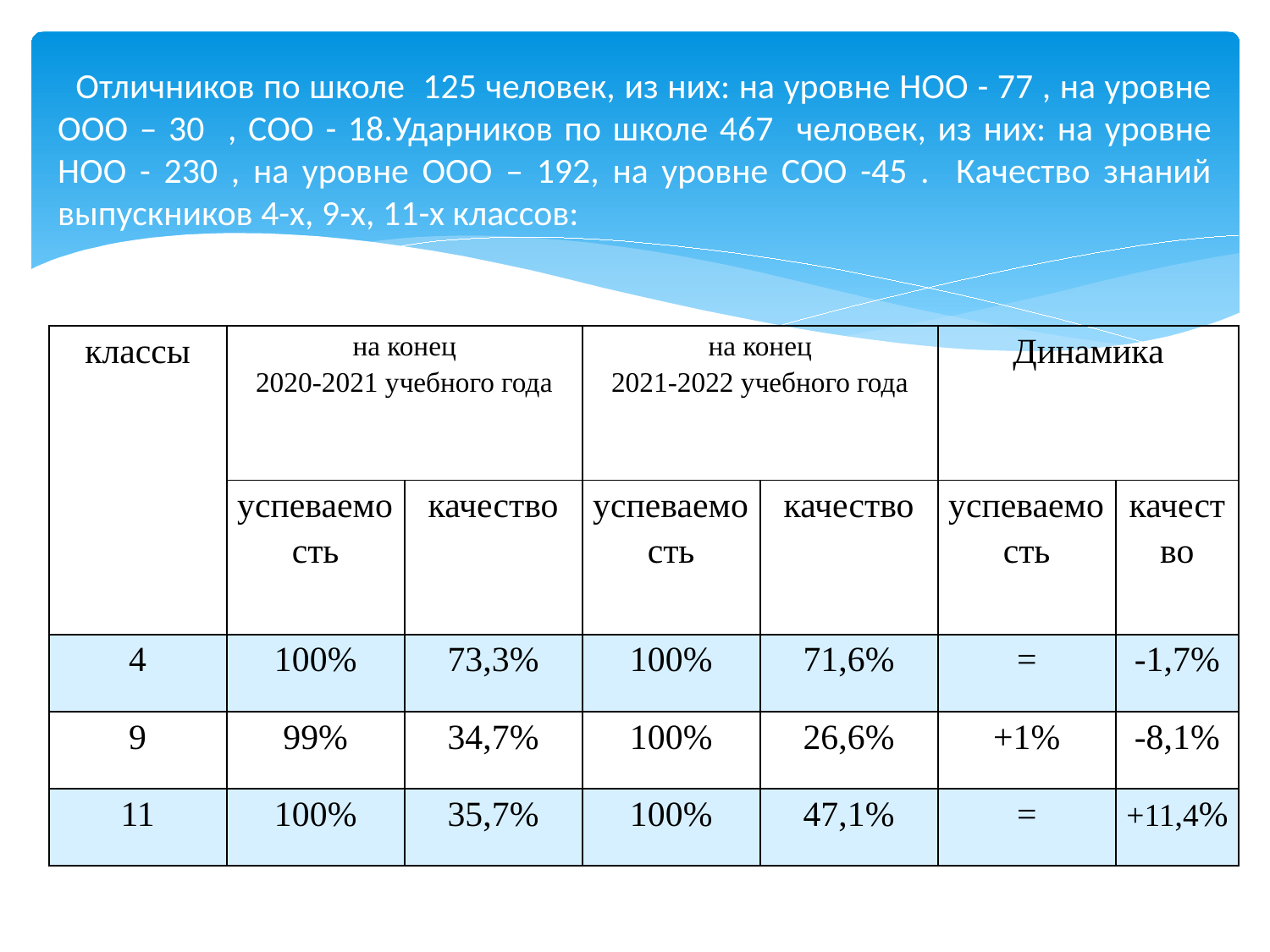

Отличников по школе  125 человек, из них: на уровне НОО - 77 , на уровне ООО – 30  , СОО - 18.Ударников по школе 467  человек, из них: на уровне НОО - 230 , на уровне ООО – 192, на уровне СОО -45 .  Качество знаний выпускников 4-х, 9-х, 11-х классов:
| классы | на конец 2020-2021 учебного года |  | на конец 2021-2022 учебного года |  | Динамика |  |
| --- | --- | --- | --- | --- | --- | --- |
|  | успеваемость | качество | успеваемость | качество | успеваемость | качество |
| 4 | 100% | 73,3% | 100% | 71,6% | = | -1,7% |
| 9 | 99% | 34,7% | 100% | 26,6% | +1% | -8,1% |
| 11 | 100% | 35,7% | 100% | 47,1% | = | +11,4% |